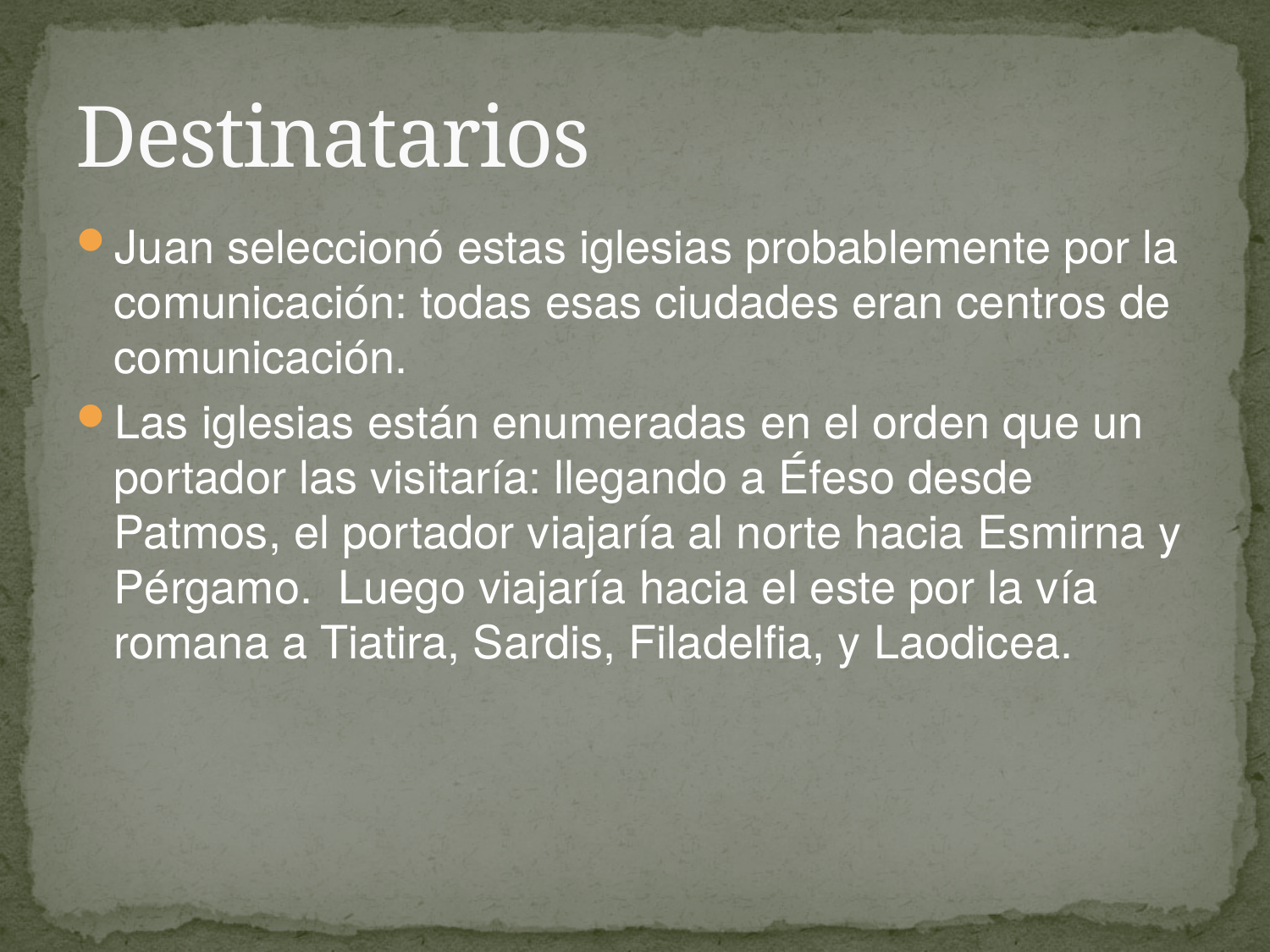

# Destinatarios
Juan seleccionó estas iglesias probablemente por la comunicación: todas esas ciudades eran centros de comunicación.
Las iglesias están enumeradas en el orden que un portador las visitaría: llegando a Éfeso desde Patmos, el portador viajaría al norte hacia Esmirna y Pérgamo.  Luego viajaría hacia el este por la vía romana a Tiatira, Sardis, Filadelfia, y Laodicea.